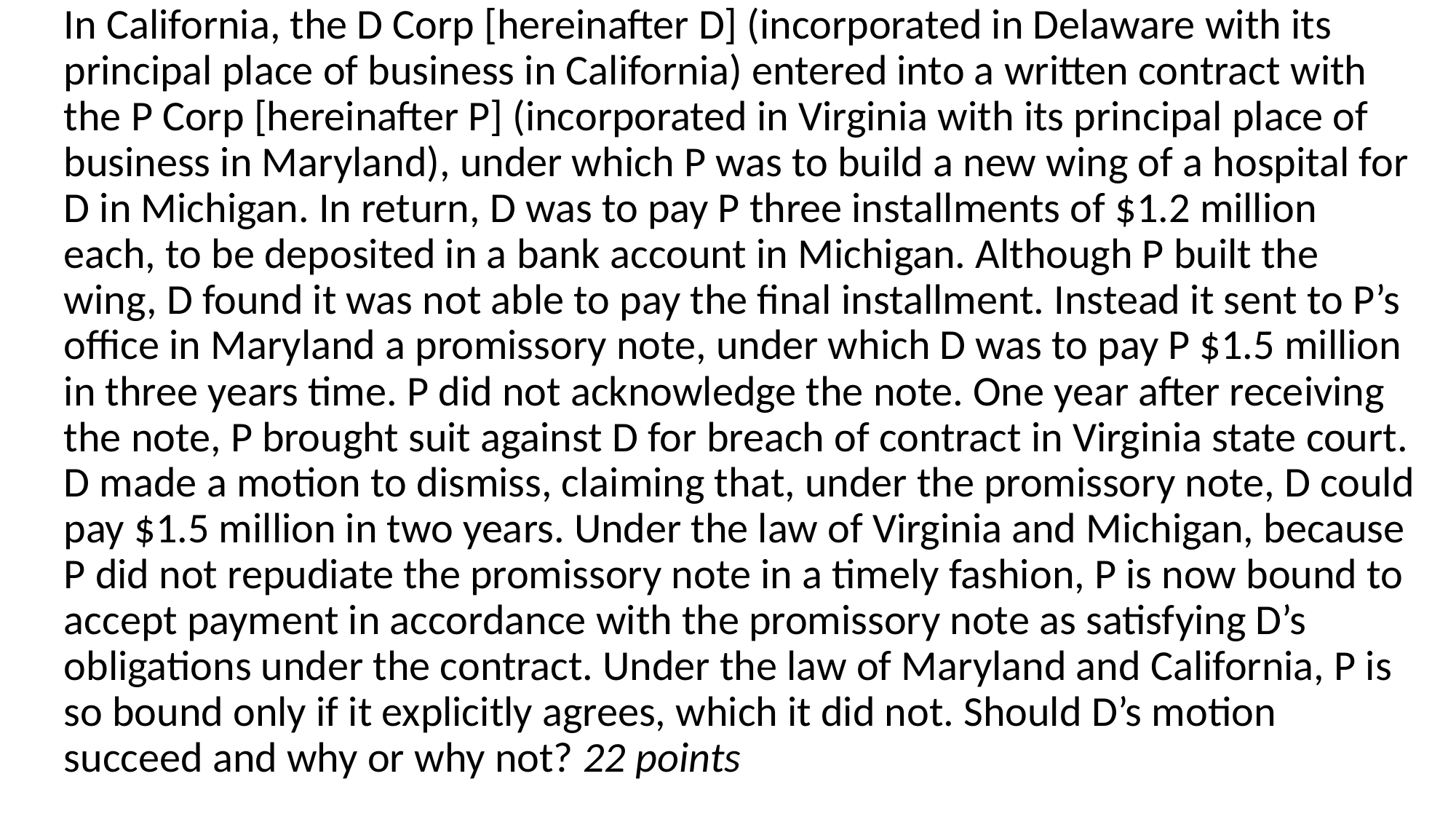

# In California, the D Corp [hereinafter D] (incorporated in Delaware with its principal place of business in California) entered into a written contract with the P Corp [hereinafter P] (incorporated in Virginia with its principal place of business in Maryland), under which P was to build a new wing of a hospital for D in Michigan. In return, D was to pay P three installments of $1.2 million each, to be deposited in a bank account in Michigan. Although P built the wing, D found it was not able to pay the final installment. Instead it sent to P’s office in Maryland a promissory note, under which D was to pay P $1.5 million in three years time. P did not acknowledge the note. One year after receiving the note, P brought suit against D for breach of contract in Virginia state court. D made a motion to dismiss, claiming that, under the promissory note, D could pay $1.5 million in two years. Under the law of Virginia and Michigan, because P did not repudiate the promissory note in a timely fashion, P is now bound to accept payment in accordance with the promissory note as satisfying D’s obligations under the contract. Under the law of Maryland and California, P is so bound only if it explicitly agrees, which it did not. Should D’s motion succeed and why or why not? 22 points